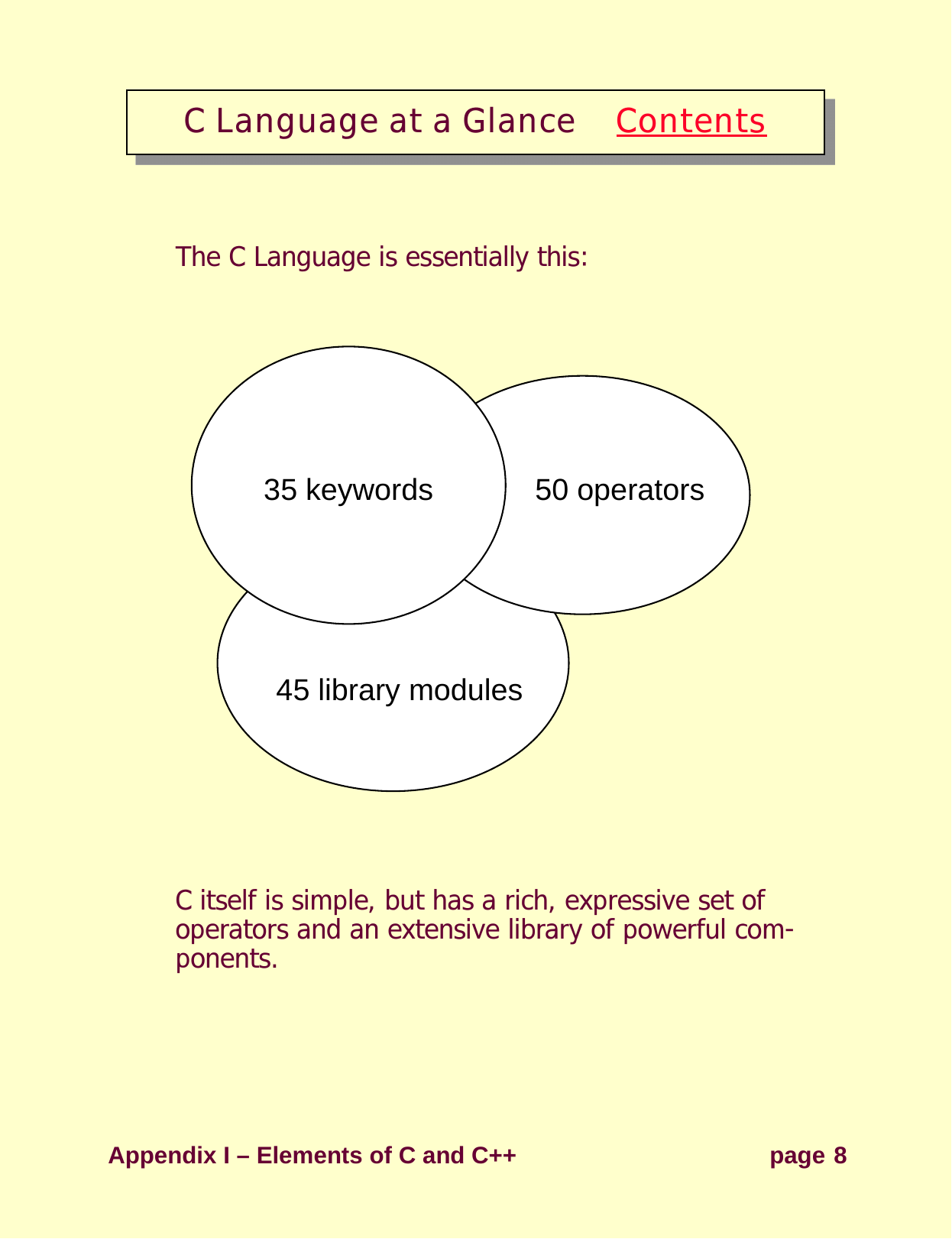

# C Language at a Glance    Contents

The C Language is essentially this:
C itself is simple, but has a rich, expressive set of operators and an extensive library of powerful com-ponents.

35 keywords
50 operators

45 library modules